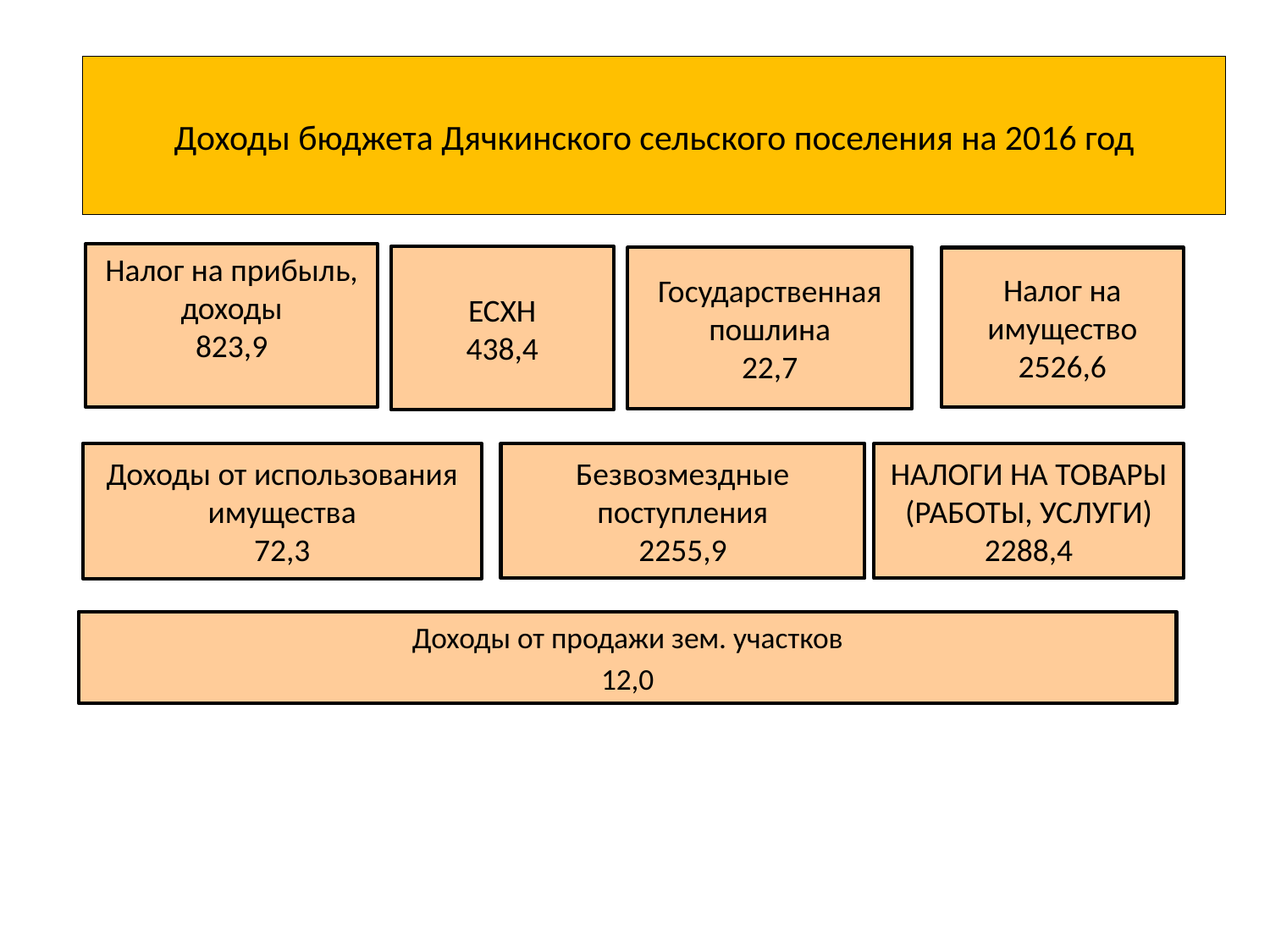

# Доходы бюджета Дячкинского сельского поселения на 2016 год
Налог на прибыль, доходы
823,9

ЕСХН
438,4
Государственная пошлина
22,7
Налог на имущество
2526,6

Доходы от использования имущества
72,3

Безвозмездные поступления
2255,9
НАЛОГИ НА ТОВАРЫ (РАБОТЫ, УСЛУГИ) 2288,4
Доходы от продажи зем. участков
12,0